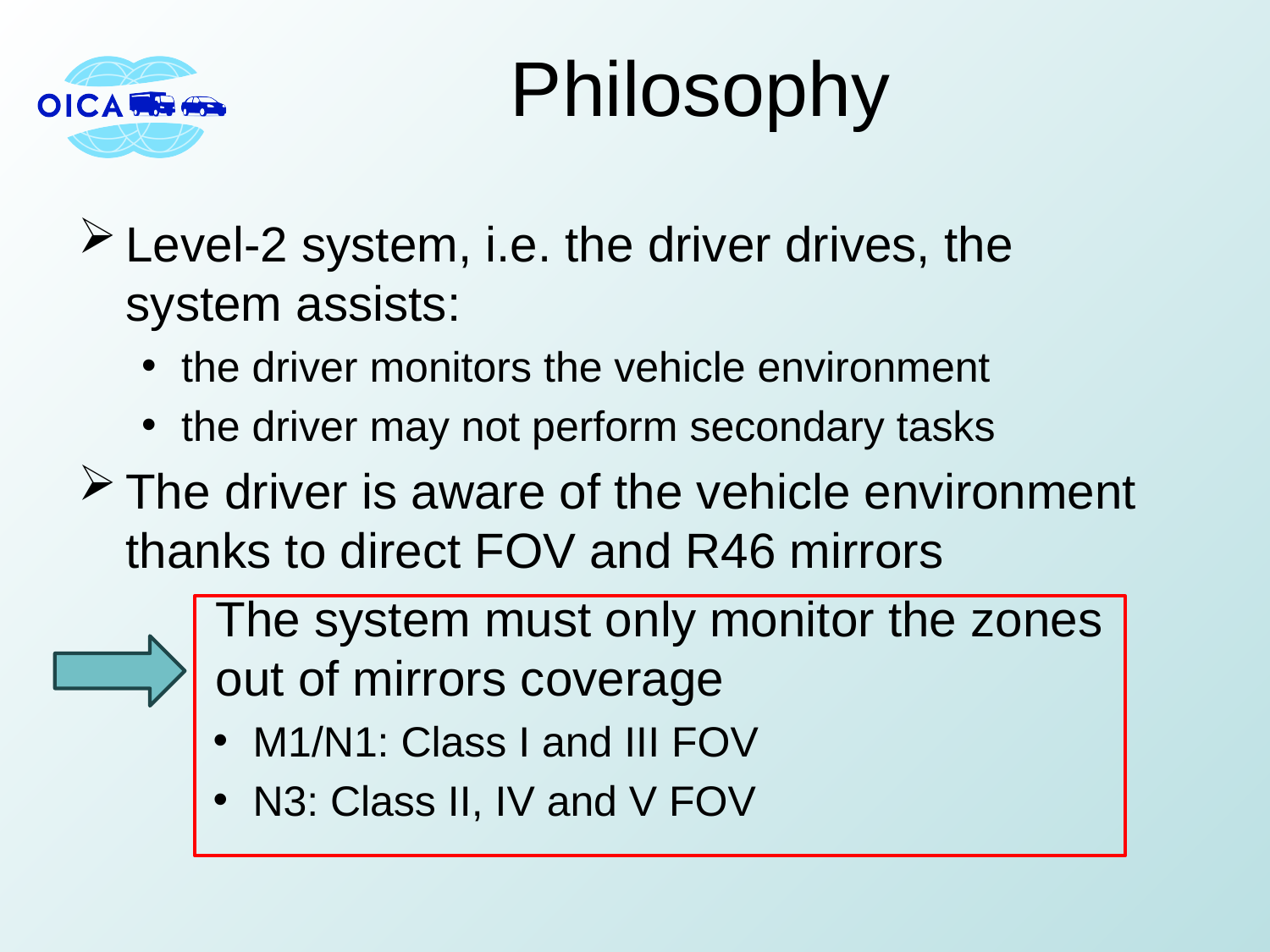

# Philosophy
Level-2 system, i.e. the driver drives, the system assists:
the driver monitors the vehicle environment
the driver may not perform secondary tasks
The driver is aware of the vehicle environment thanks to direct FOV and R46 mirrors
The system must only monitor the zones out of mirrors coverage
M1/N1: Class I and III FOV
N3: Class II, IV and V FOV